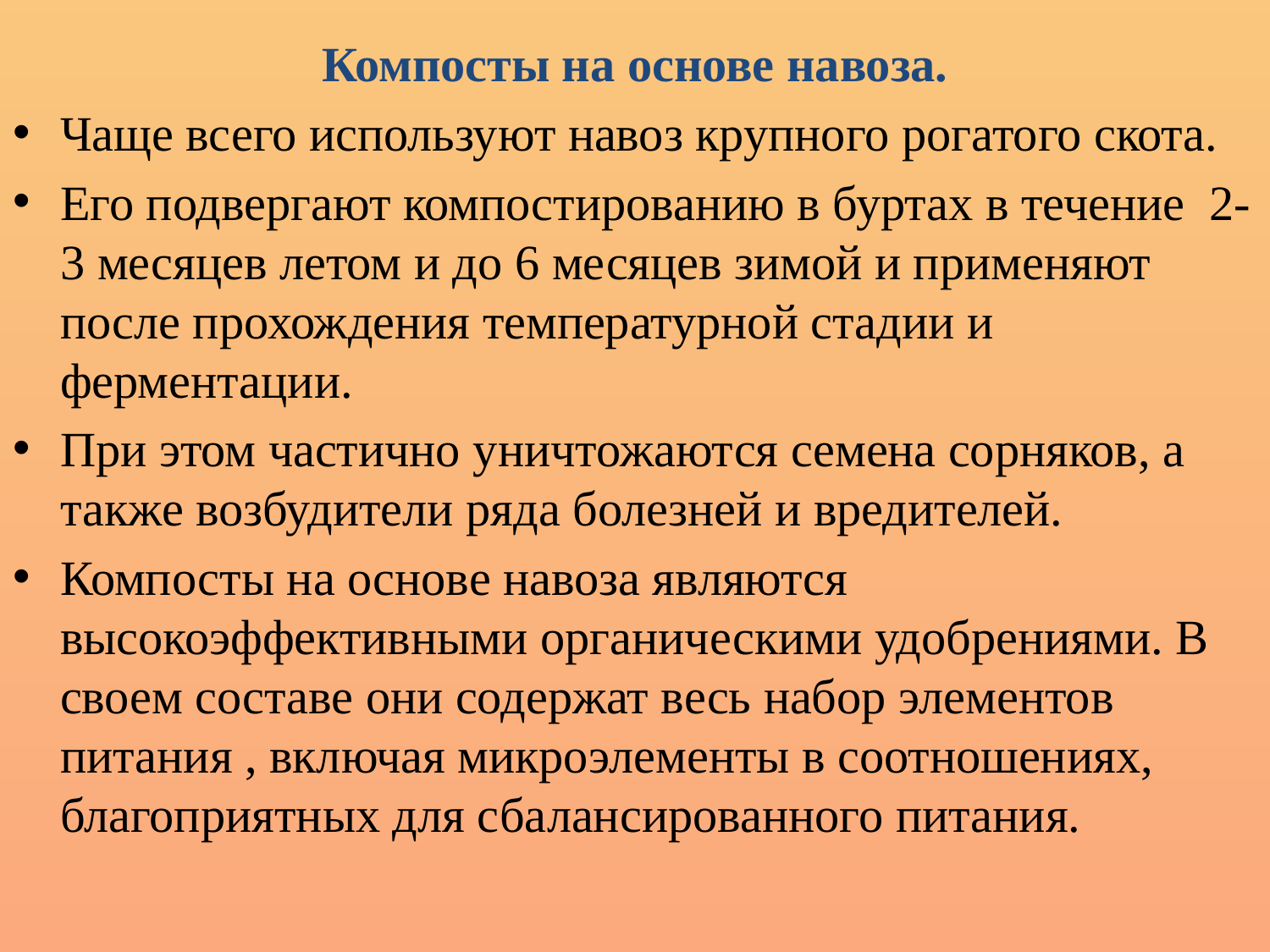

Компосты на основе навоза.
Чаще всего используют навоз крупного рогатого скота.
Его подвергают компостированию в буртах в течение  2-3 месяцев летом и до 6 месяцев зимой и применяют после прохождения температурной стадии и ферментации.
При этом частично уничтожаются семена сорняков, а также возбудители ряда болезней и вредителей.
Компосты на основе навоза являются высокоэффективными органическими удобрениями. В своем составе они содержат весь набор элементов питания , включая микроэлементы в соотношениях, благоприятных для сбалансированного питания.